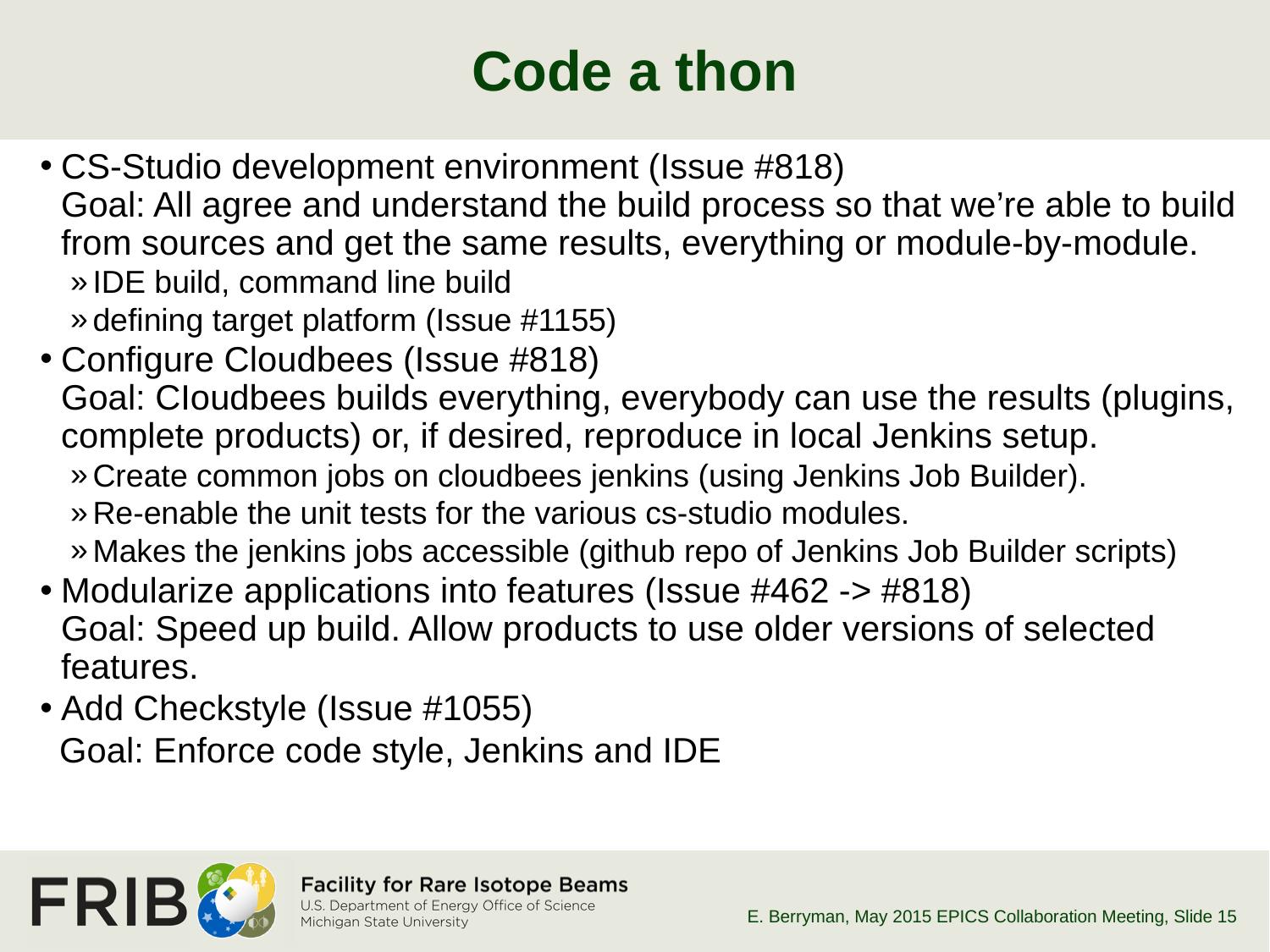

# Code a thon
CS-Studio development environment (Issue #818)
Goal: All agree and understand the build process so that we’re able to build from sources and get the same results, everything or module-by-module.
IDE build, command line build
defining target platform (Issue #1155)
Configure Cloudbees (Issue #818)
Goal: CIoudbees builds everything, everybody can use the results (plugins, complete products) or, if desired, reproduce in local Jenkins setup.
Create common jobs on cloudbees jenkins (using Jenkins Job Builder).
Re-enable the unit tests for the various cs-studio modules.
Makes the jenkins jobs accessible (github repo of Jenkins Job Builder scripts)
Modularize applications into features (Issue #462 -> #818)
Goal: Speed up build. Allow products to use older versions of selected features.
Add Checkstyle (Issue #1055)
  Goal: Enforce code style, Jenkins and IDE
E. Berryman, May 2015 EPICS Collaboration Meeting
, Slide 15